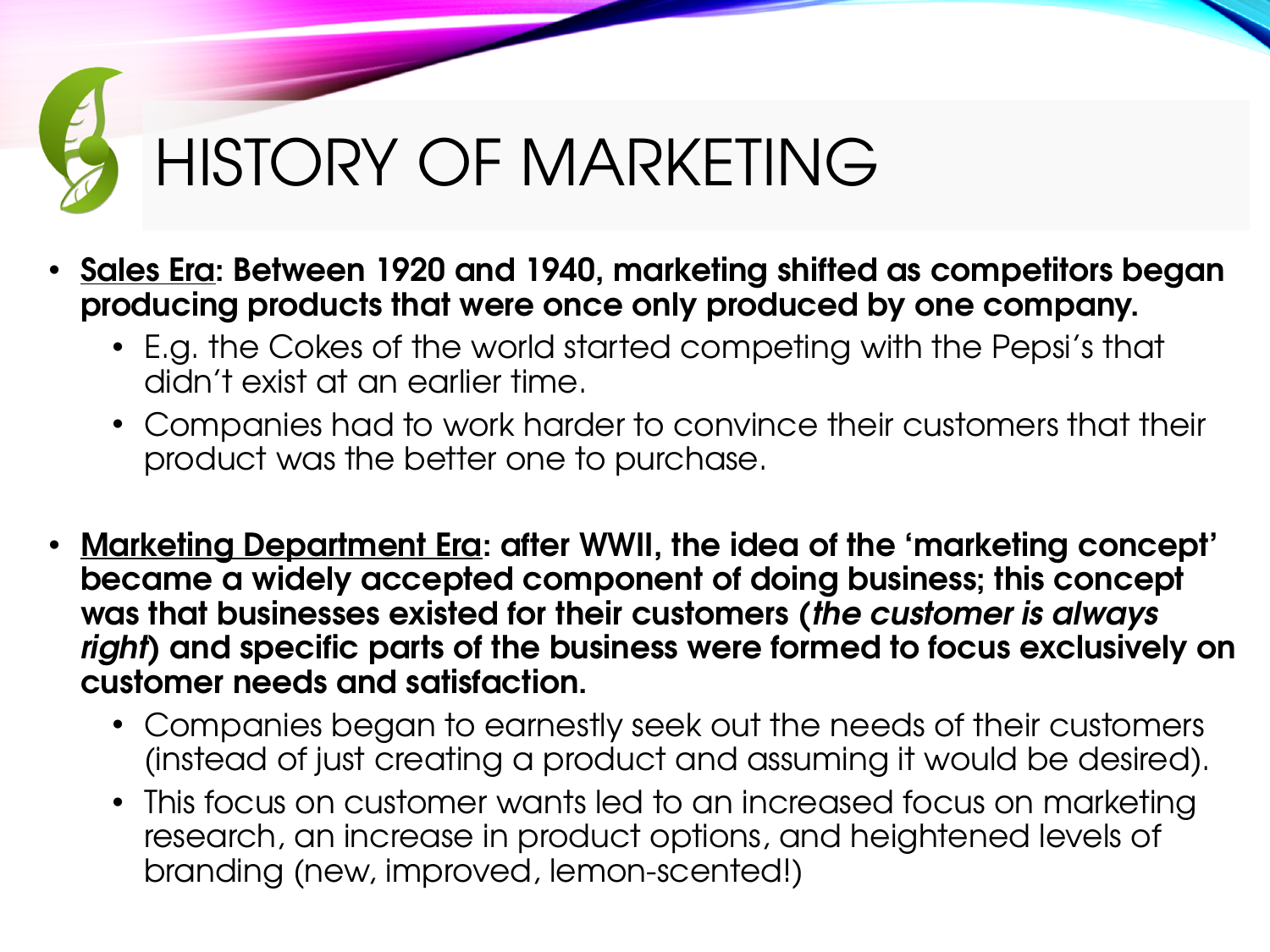

# History of Marketing
Sales Era: Between 1920 and 1940, marketing shifted as competitors began producing products that were once only produced by one company.
E.g. the Cokes of the world started competing with the Pepsi’s that didn’t exist at an earlier time.
Companies had to work harder to convince their customers that their product was the better one to purchase.
Marketing Department Era: after WWII, the idea of the ‘marketing concept’ became a widely accepted component of doing business; this concept was that businesses existed for their customers (the customer is always right) and specific parts of the business were formed to focus exclusively on customer needs and satisfaction.
Companies began to earnestly seek out the needs of their customers (instead of just creating a product and assuming it would be desired).
This focus on customer wants led to an increased focus on marketing research, an increase in product options, and heightened levels of branding (new, improved, lemon-scented!)